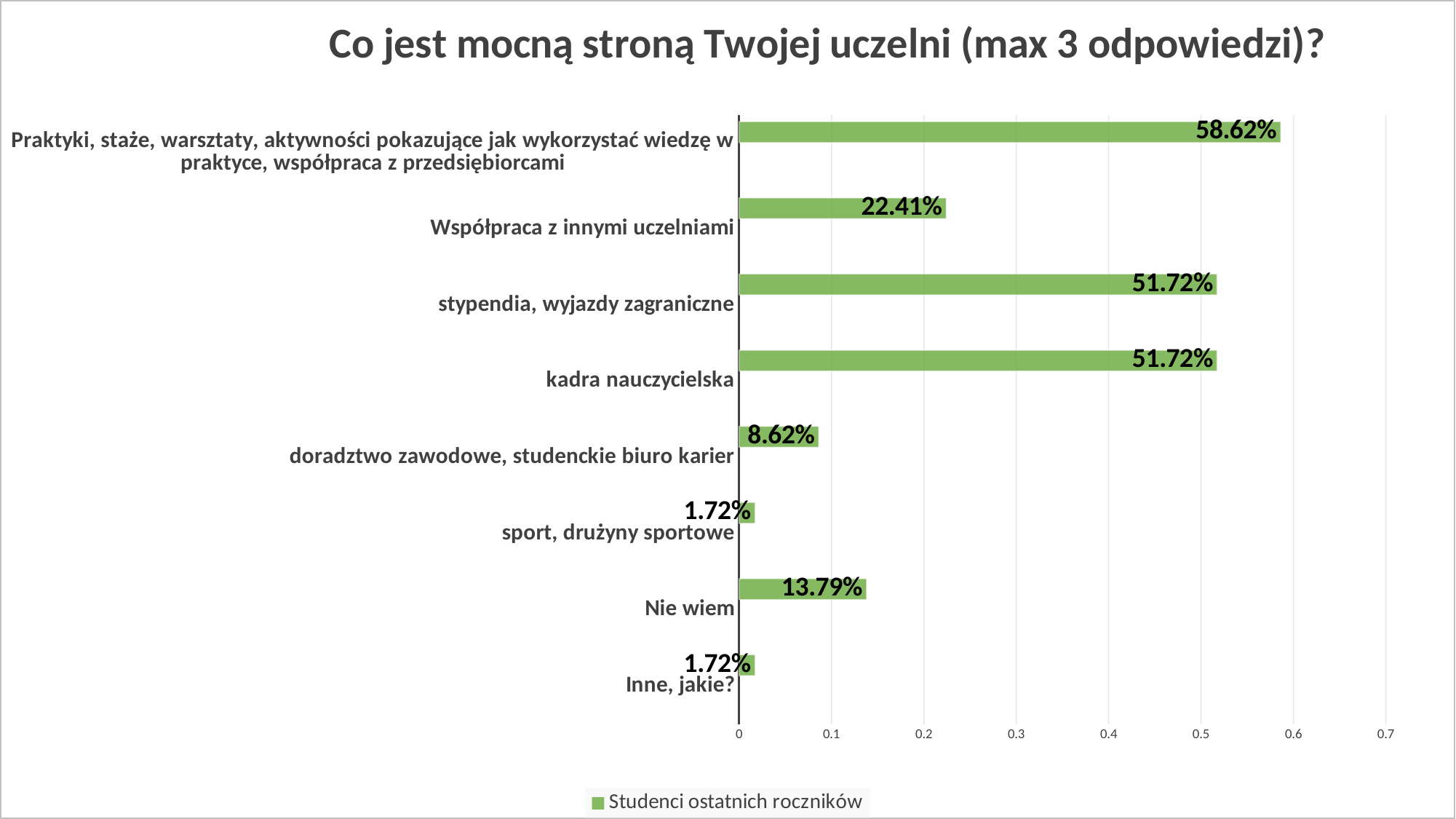

### Chart: Co jest mocną stroną Twojej uczelni (max 3 odpowiedzi)?

| Category | Kolumna1 | Kolumna2 | Studenci ostatnich roczników |
|---|---|---|---|
| Inne, jakie? | None | None | 0.0172 |
| Nie wiem | None | None | 0.1379 |
| sport, drużyny sportowe | None | None | 0.0172 |
| doradztwo zawodowe, studenckie biuro karier | None | None | 0.0862 |
| kadra nauczycielska | None | None | 0.5172 |
| stypendia, wyjazdy zagraniczne | None | None | 0.5172 |
| Współpraca z innymi uczelniami | None | None | 0.2241 |
| Praktyki, staże, warsztaty, aktywności pokazujące jak wykorzystać wiedzę w praktyce, współpraca z przedsiębiorcami | None | None | 0.5862 |